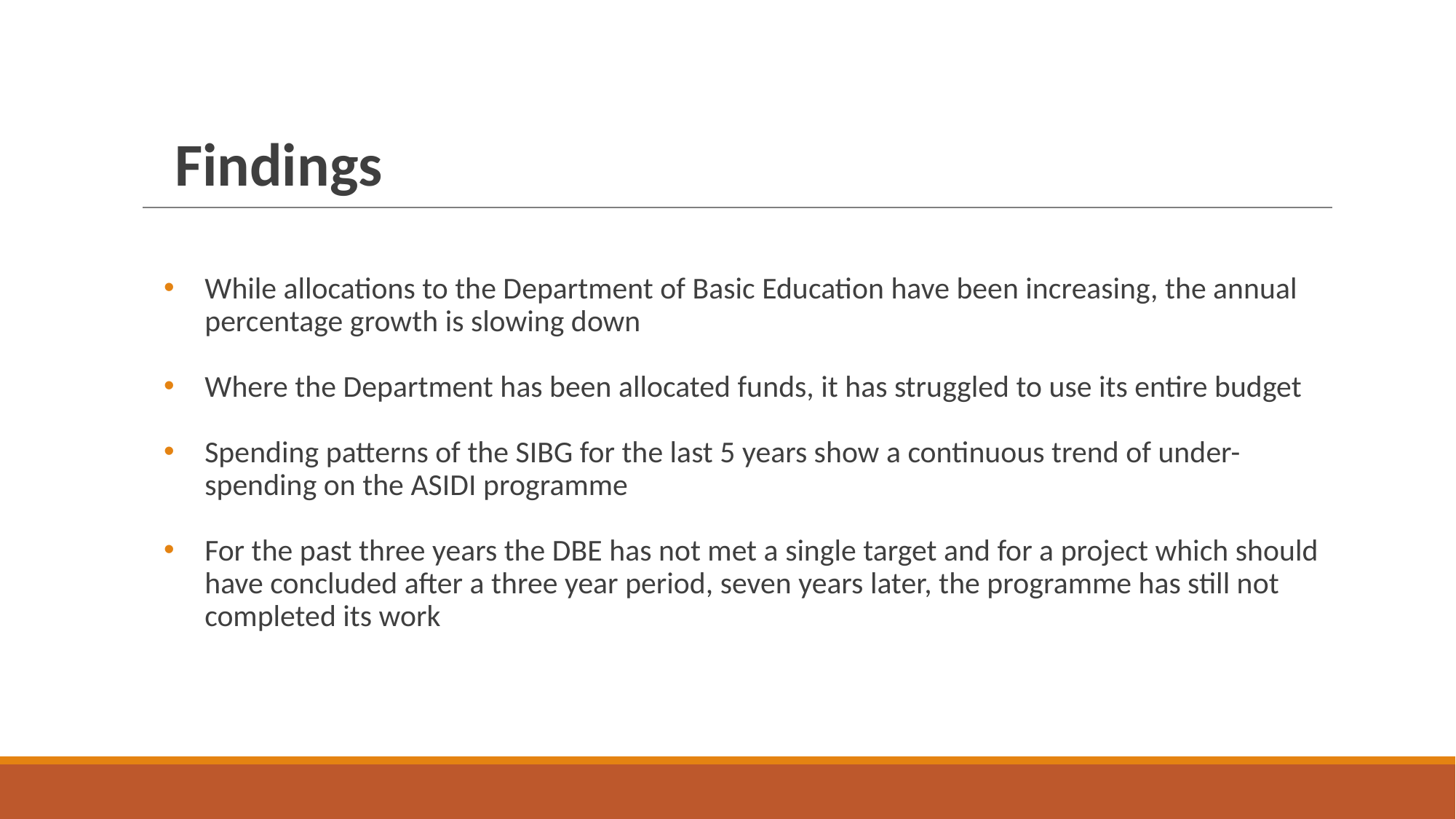

# Findings

While allocations to the Department of Basic Education have been increasing, the annual percentage growth is slowing down

Where the Department has been allocated funds, it has struggled to use its entire budget

Spending patterns of the SIBG for the last 5 years show a continuous trend of under-spending on the ASIDI programme

For the past three years the DBE has not met a single target and for a project which should have concluded after a three year period, seven years later, the programme has still not completed its work